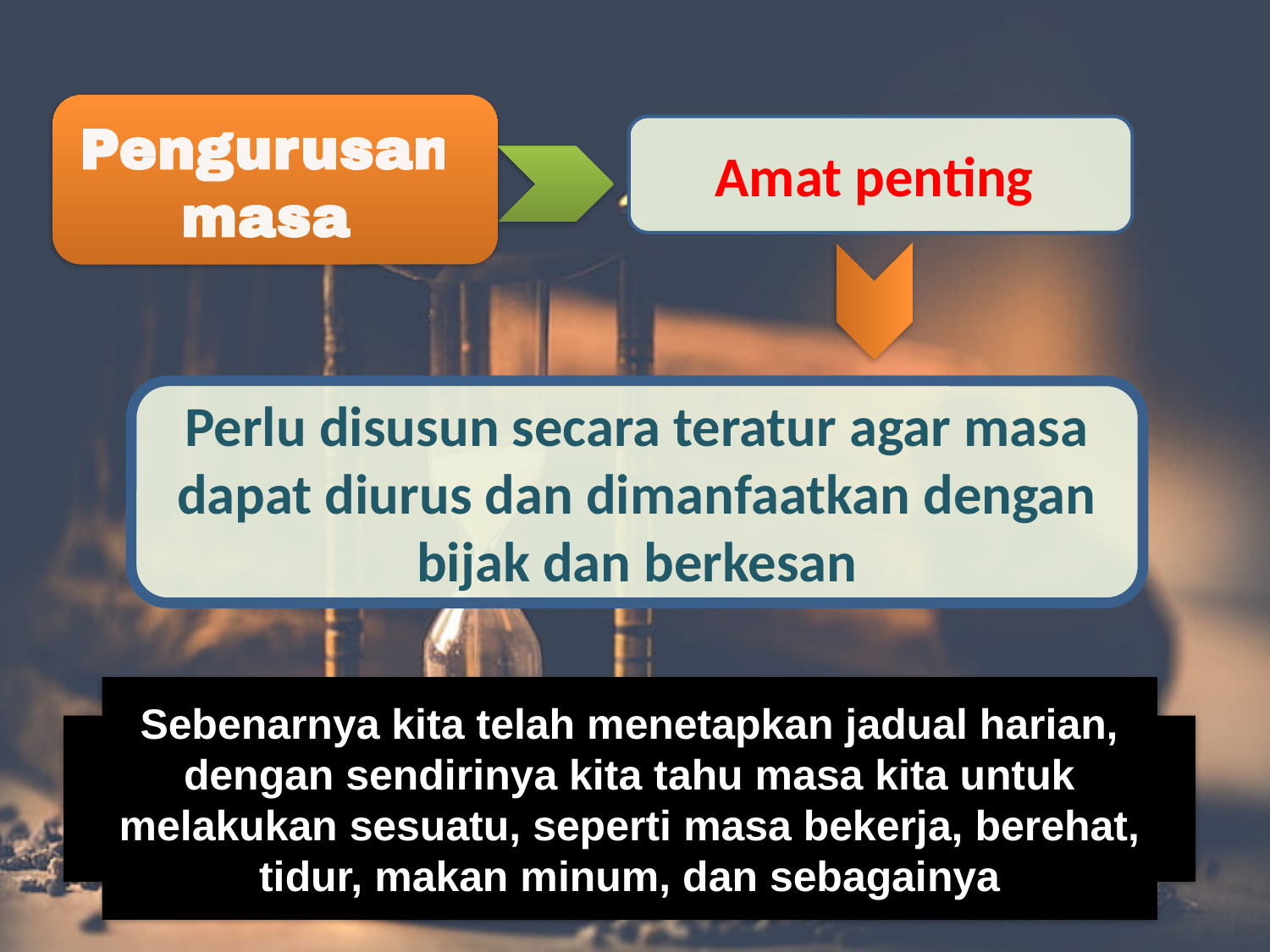

Pengurusan
masa
Amat penting

Perlu disusun secara teratur agar masa dapat diurus dan dimanfaatkan dengan bijak dan berkesan
Sebenarnya kita telah menetapkan jadual harian, dengan sendirinya kita tahu masa kita untuk melakukan sesuatu, seperti masa bekerja, berehat, tidur, makan minum, dan sebagainya